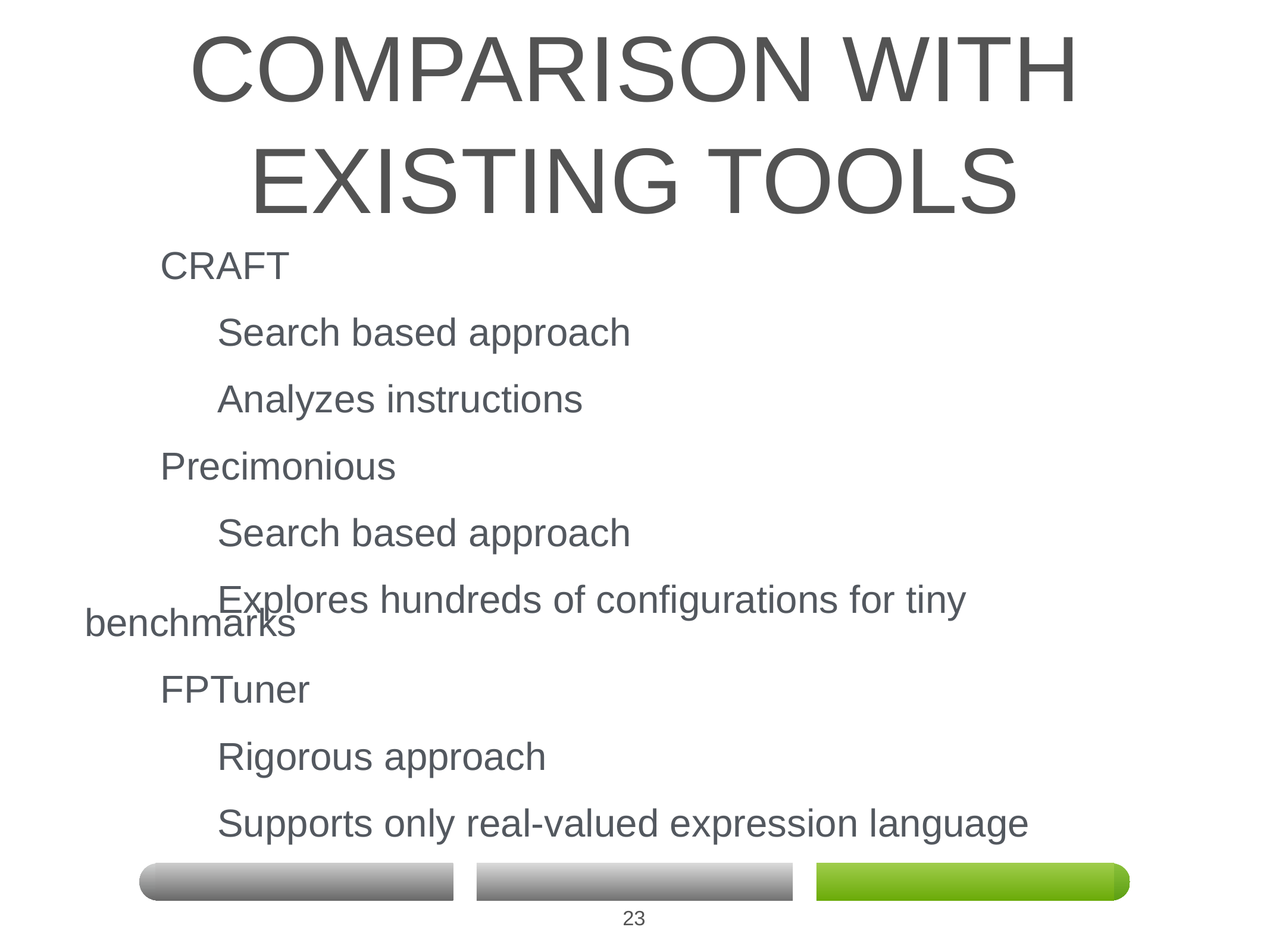

# Comparison with existing tools
CRAFT
Search based approach
Analyzes instructions
Precimonious
Search based approach
Explores hundreds of configurations for tiny benchmarks
FPTuner
Rigorous approach
Supports only real-valued expression language

23